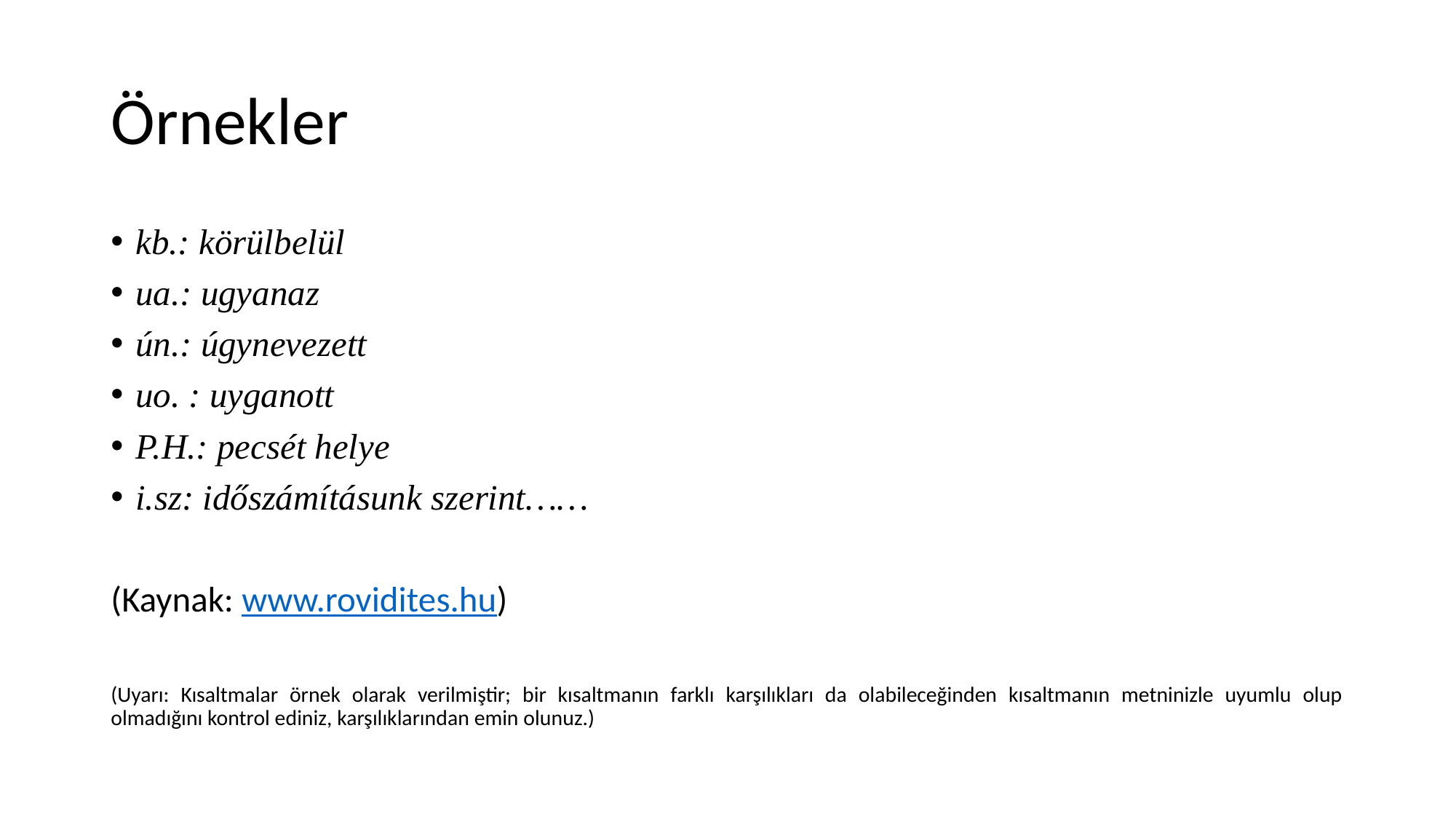

# Örnekler
kb.: körülbelül
ua.: ugyanaz
ún.: úgynevezett
uo. : uyganott
P.H.: pecsét helye
i.sz: időszámításunk szerint……

(Kaynak: www.rovidites.hu)

(Uyarı: Kısaltmalar örnek olarak verilmiştir; bir kısaltmanın farklı karşılıkları da olabileceğinden kısaltmanın metninizle uyumlu olup olmadığını kontrol ediniz, karşılıklarından emin olunuz.)